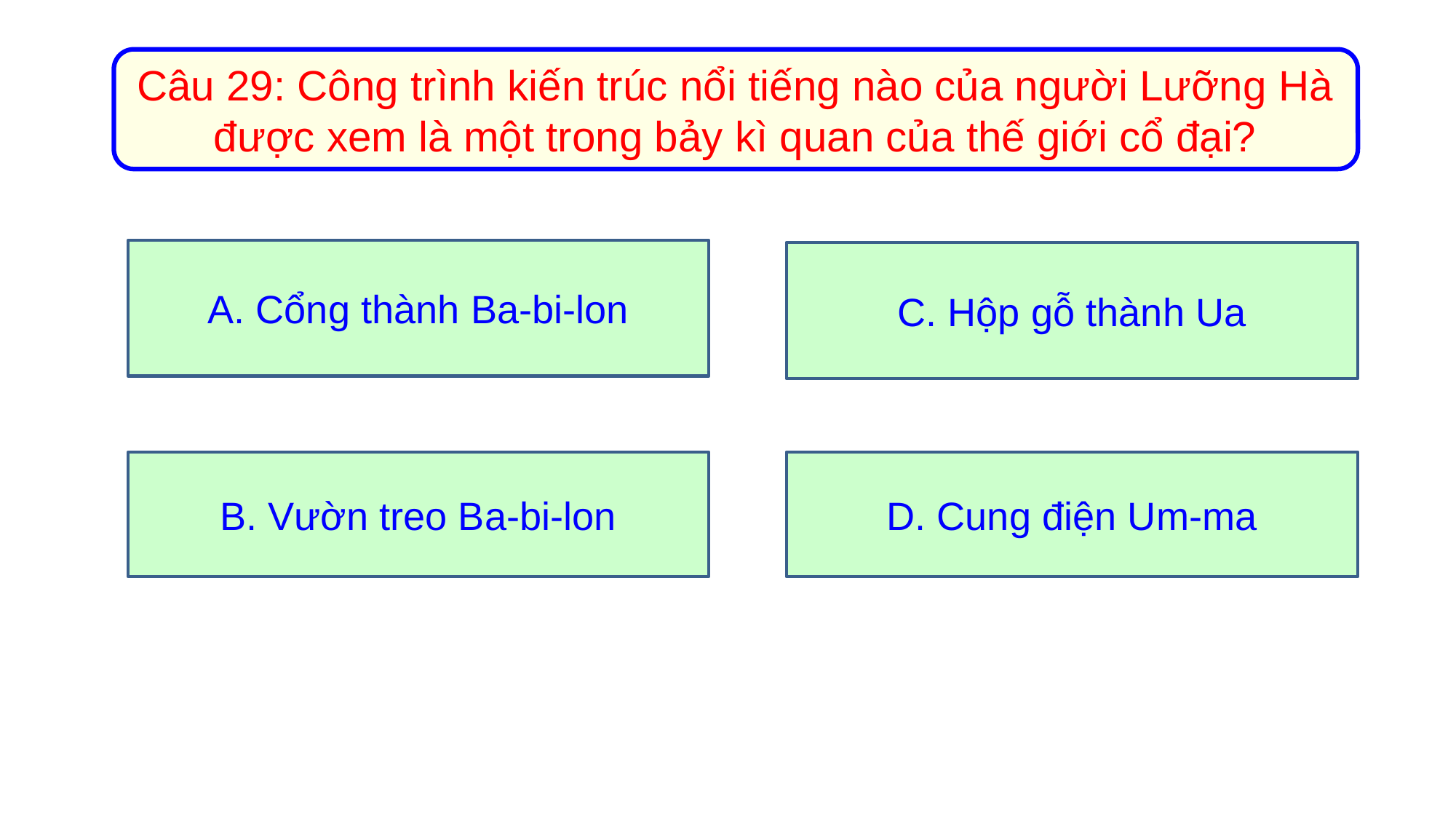

Câu 29: Công trình kiến trúc nổi tiếng nào của người Lưỡng Hà được xem là một trong bảy kì quan của thế giới cổ đại?

A. Cổng thành Ba-bi-lon

C. Hộp gỗ thành Ua

D. Cung điện Um-ma

B. Vườn treo Ba-bi-lon